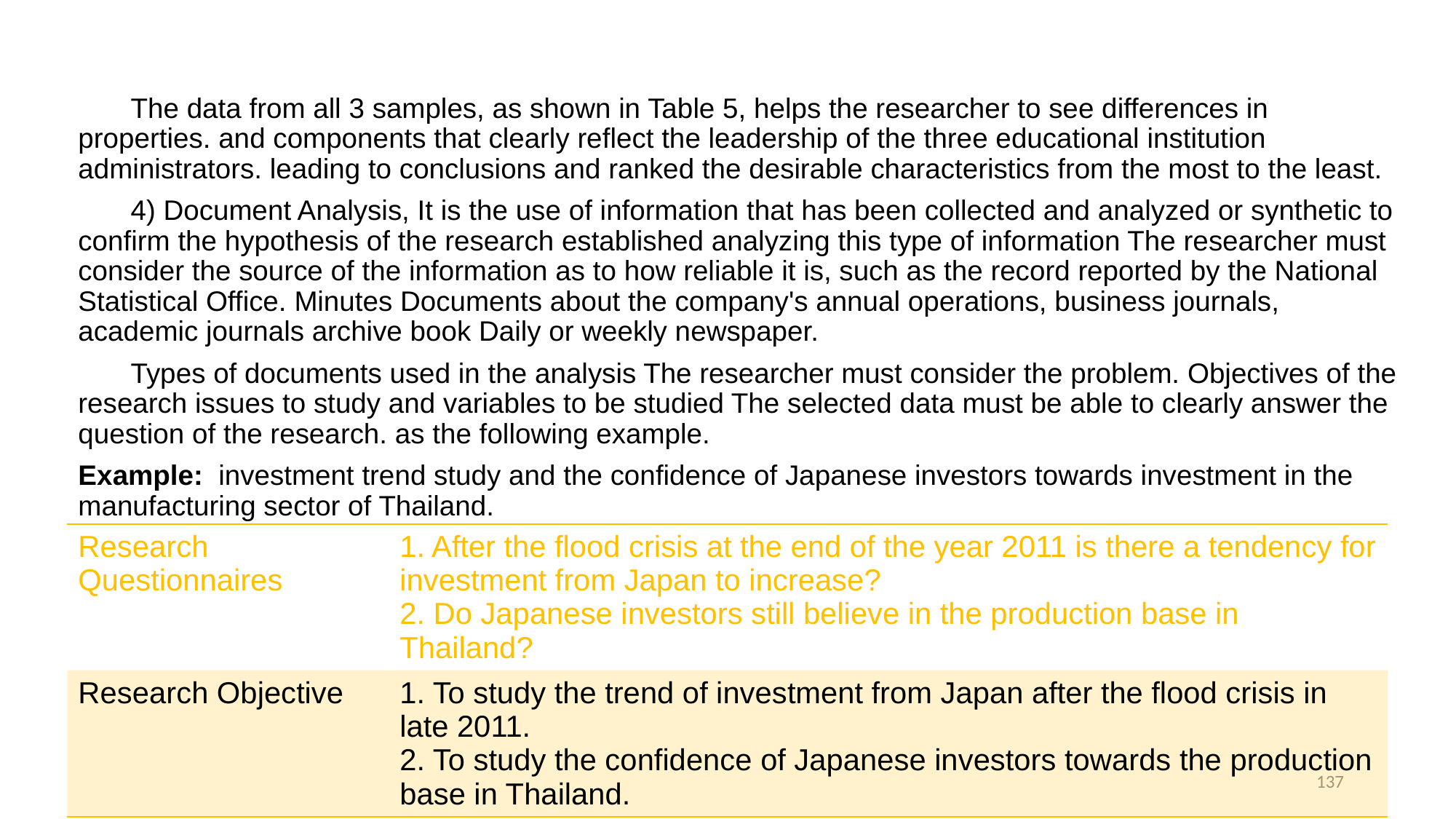

The data from all 3 samples, as shown in Table 5, helps the researcher to see differences in properties. and components that clearly reflect the leadership of the three educational institution administrators. leading to conclusions and ranked the desirable characteristics from the most to the least.
4) Document Analysis, It is the use of information that has been collected and analyzed or synthetic to confirm the hypothesis of the research established analyzing this type of information The researcher must consider the source of the information as to how reliable it is, such as the record reported by the National Statistical Office. Minutes Documents about the company's annual operations, business journals, academic journals archive book Daily or weekly newspaper.
Types of documents used in the analysis The researcher must consider the problem. Objectives of the research issues to study and variables to be studied The selected data must be able to clearly answer the question of the research. as the following example.
Example:  investment trend study and the confidence of Japanese investors towards investment in the manufacturing sector of Thailand.
| Research Questionnaires | 1. After the flood crisis at the end of the year 2011 is there a tendency for investment from Japan to increase? 2. Do Japanese investors still believe in the production base in Thailand? |
| --- | --- |
| Research Objective | 1. To study the trend of investment from Japan after the flood crisis in late 2011. 2. To study the confidence of Japanese investors towards the production base in Thailand. |
137